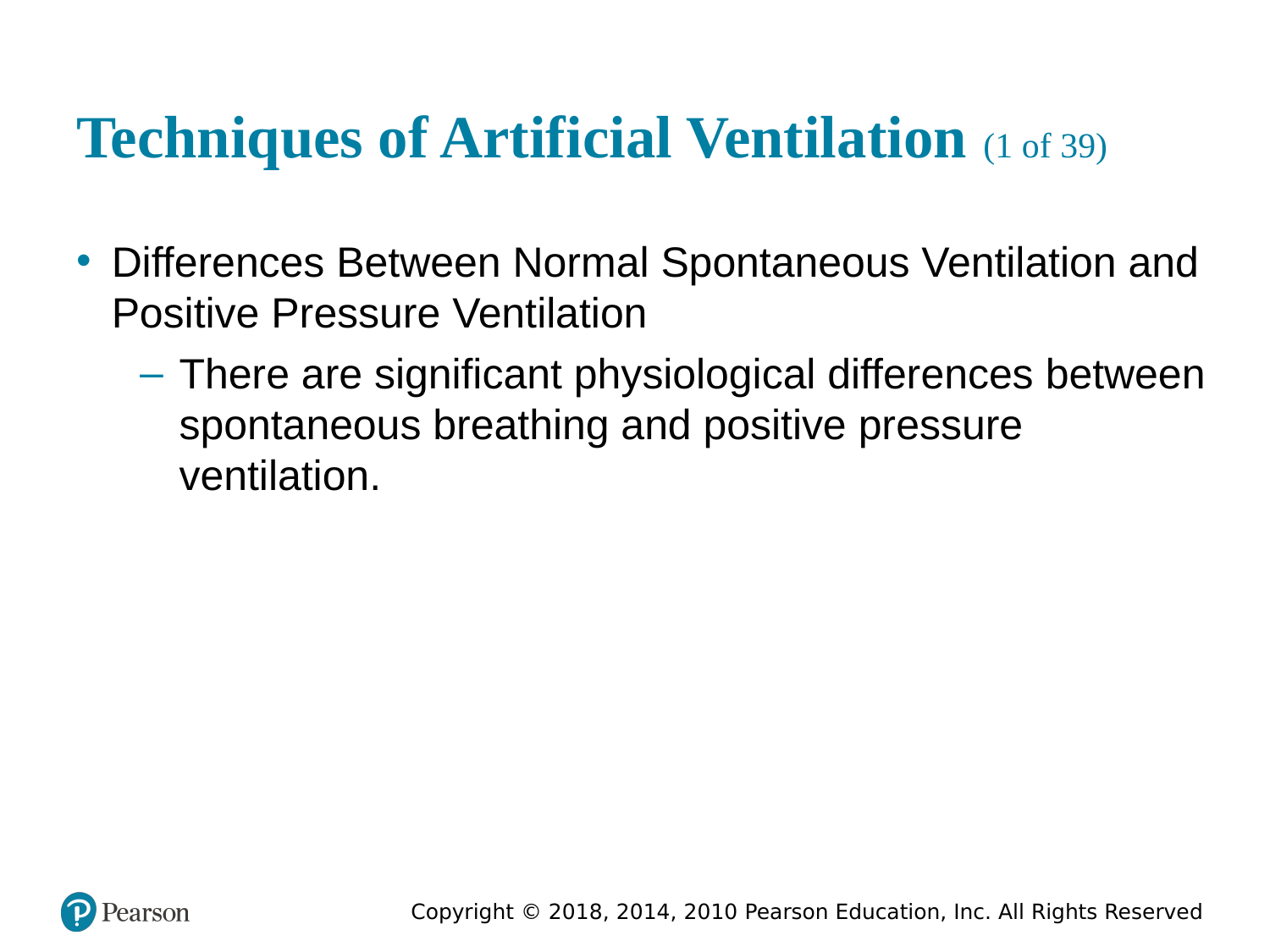

# Techniques of Artificial Ventilation (1 of 39)
Differences Between Normal Spontaneous Ventilation and Positive Pressure Ventilation
There are significant physiological differences between spontaneous breathing and positive pressure ventilation.